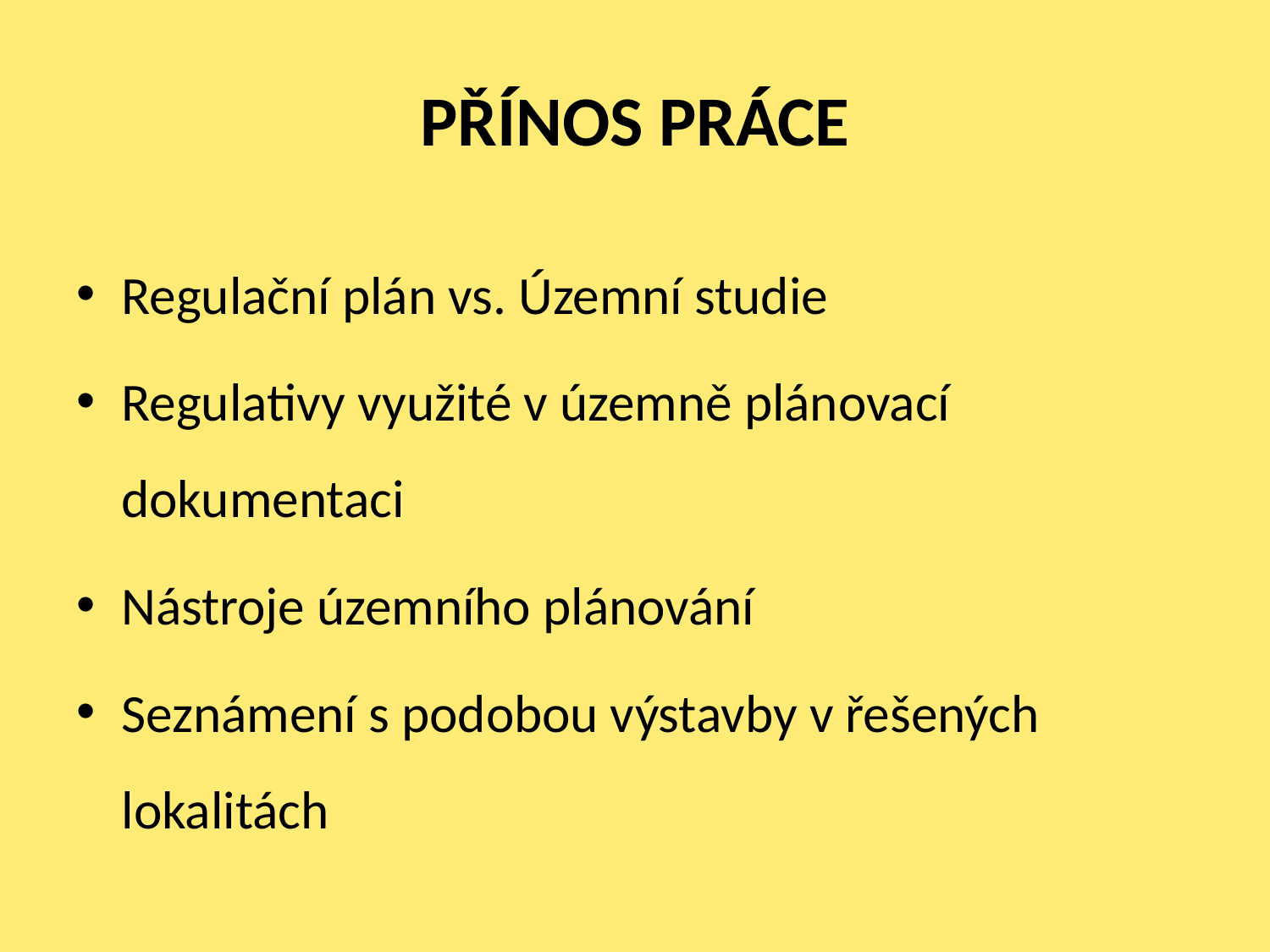

# PŘÍNOS PRÁCE
Regulační plán vs. Územní studie
Regulativy využité v územně plánovací dokumentaci
Nástroje územního plánování
Seznámení s podobou výstavby v řešených lokalitách